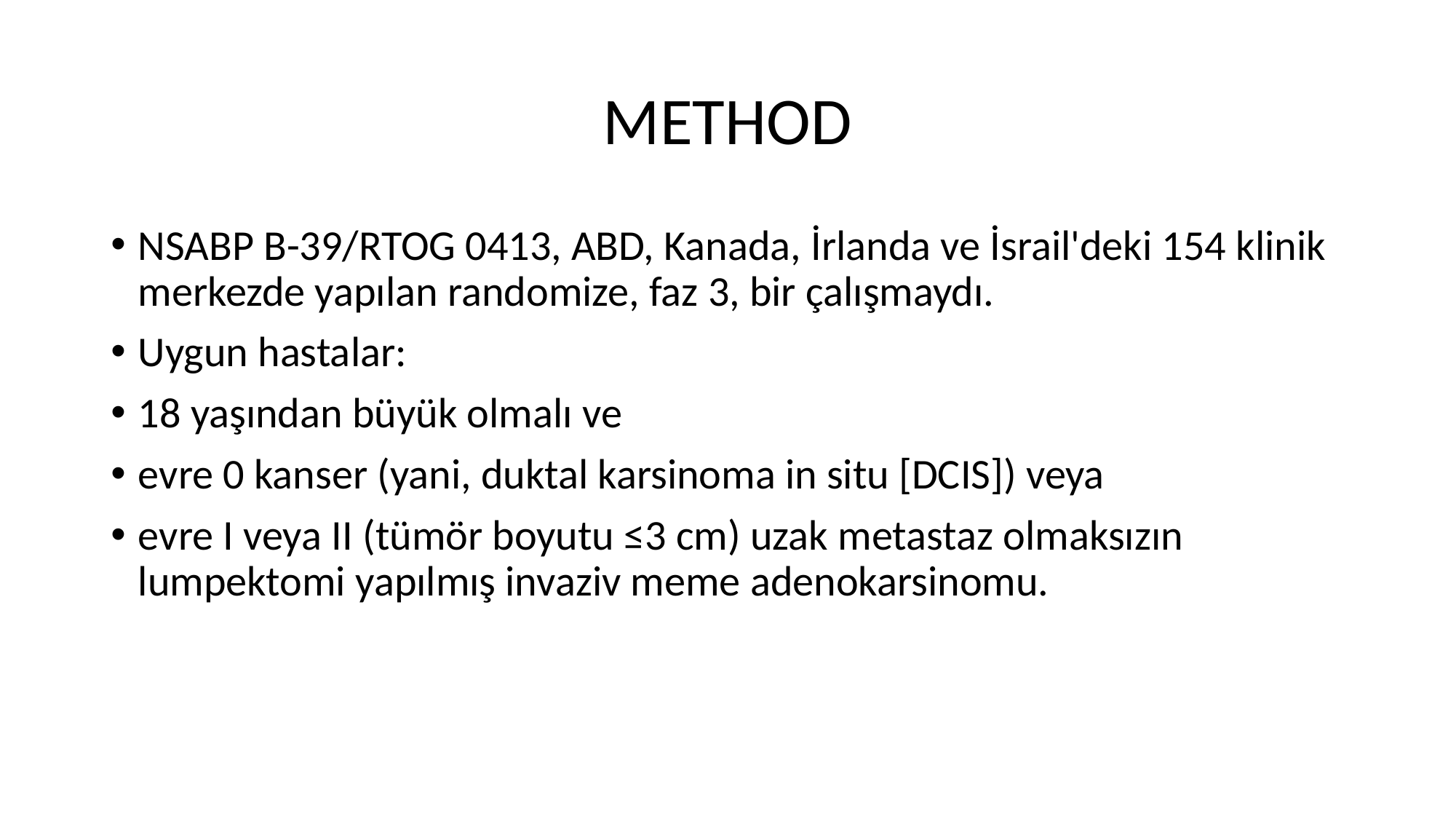

# METHOD
NSABP B-39/RTOG 0413, ABD, Kanada, İrlanda ve İsrail'deki 154 klinik merkezde yapılan randomize, faz 3, bir çalışmaydı.
Uygun hastalar:
18 yaşından büyük olmalı ve
evre 0 kanser (yani, duktal karsinoma in situ [DCIS]) veya
evre I veya II (tümör boyutu ≤3 cm) uzak metastaz olmaksızın lumpektomi yapılmış invaziv meme adenokarsinomu.